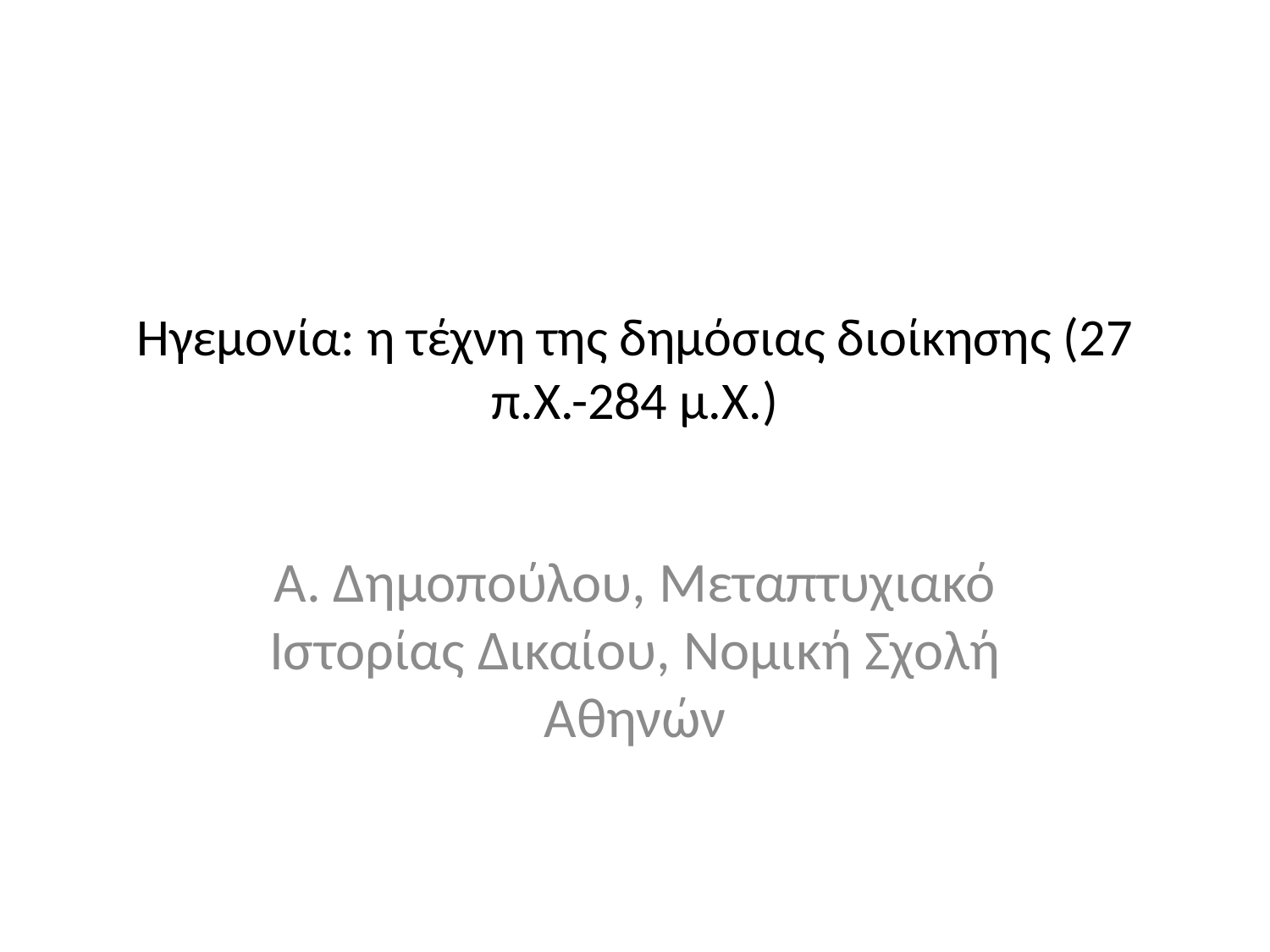

# Ηγεμονία: η τέχνη της δημόσιας διοίκησης (27 π.Χ.-284 μ.Χ.)
Α. Δημοπούλου, Μεταπτυχιακό Ιστορίας Δικαίου, Νομική Σχολή Αθηνών